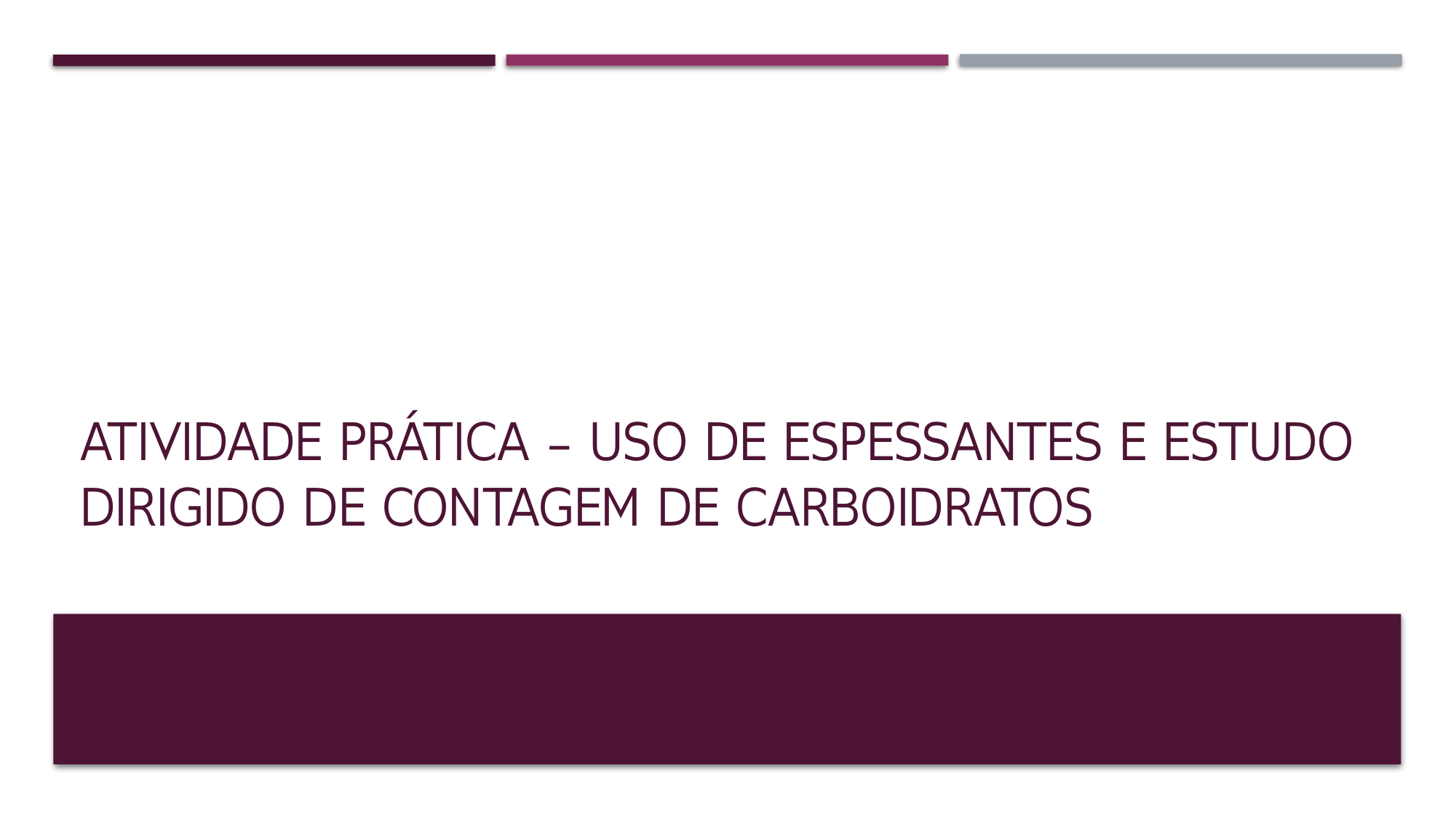

# ATIVIDADE PRÁTICA – uso de Espessantes e Estudo Dirigido de contagem de carboidratos